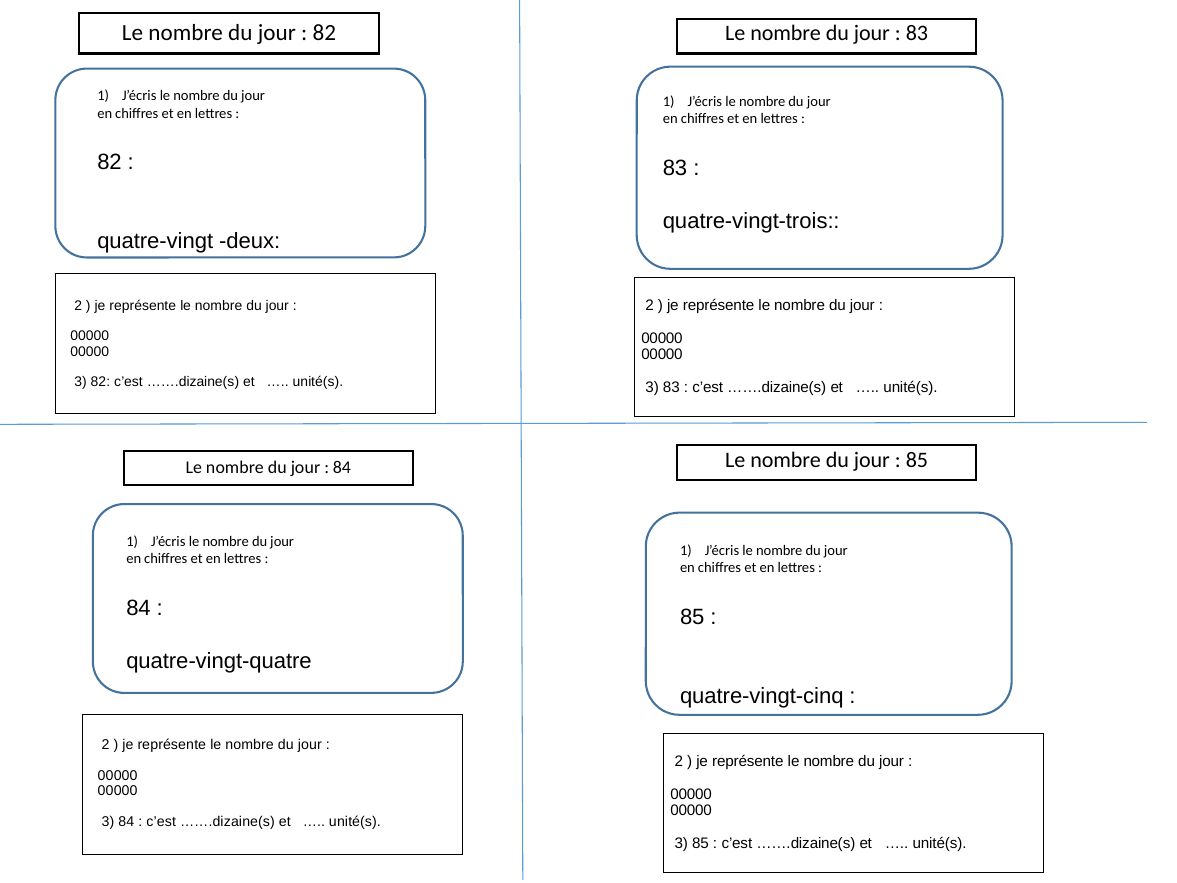

Le nombre du jour : 82
Le nombre du jour : 83

J’écris le nombre du jour
en chiffres et en lettres :

82 :

quatre-vingt -deux:
J’écris le nombre du jour
en chiffres et en lettres :

83 :
quatre-vingt-trois::
# 2 ) je représente le nombre du jour : 00000 00000 3) 82: c’est …….dizaine(s) et   ….. unité(s).
 2 ) je représente le nombre du jour :
00000
00000
 3) 83 : c’est …….dizaine(s) et   ….. unité(s).
Le nombre du jour : 85
Le nombre du jour : 84

J’écris le nombre du jour
en chiffres et en lettres :

84 :
quatre-vingt-quatre
J’écris le nombre du jour
en chiffres et en lettres :

85 :

quatre-vingt-cinq :
 2 ) je représente le nombre du jour :
00000
00000
 3) 84 : c’est …….dizaine(s) et   ….. unité(s).
 2 ) je représente le nombre du jour :
00000
00000
 3) 85 : c’est …….dizaine(s) et   ….. unité(s).